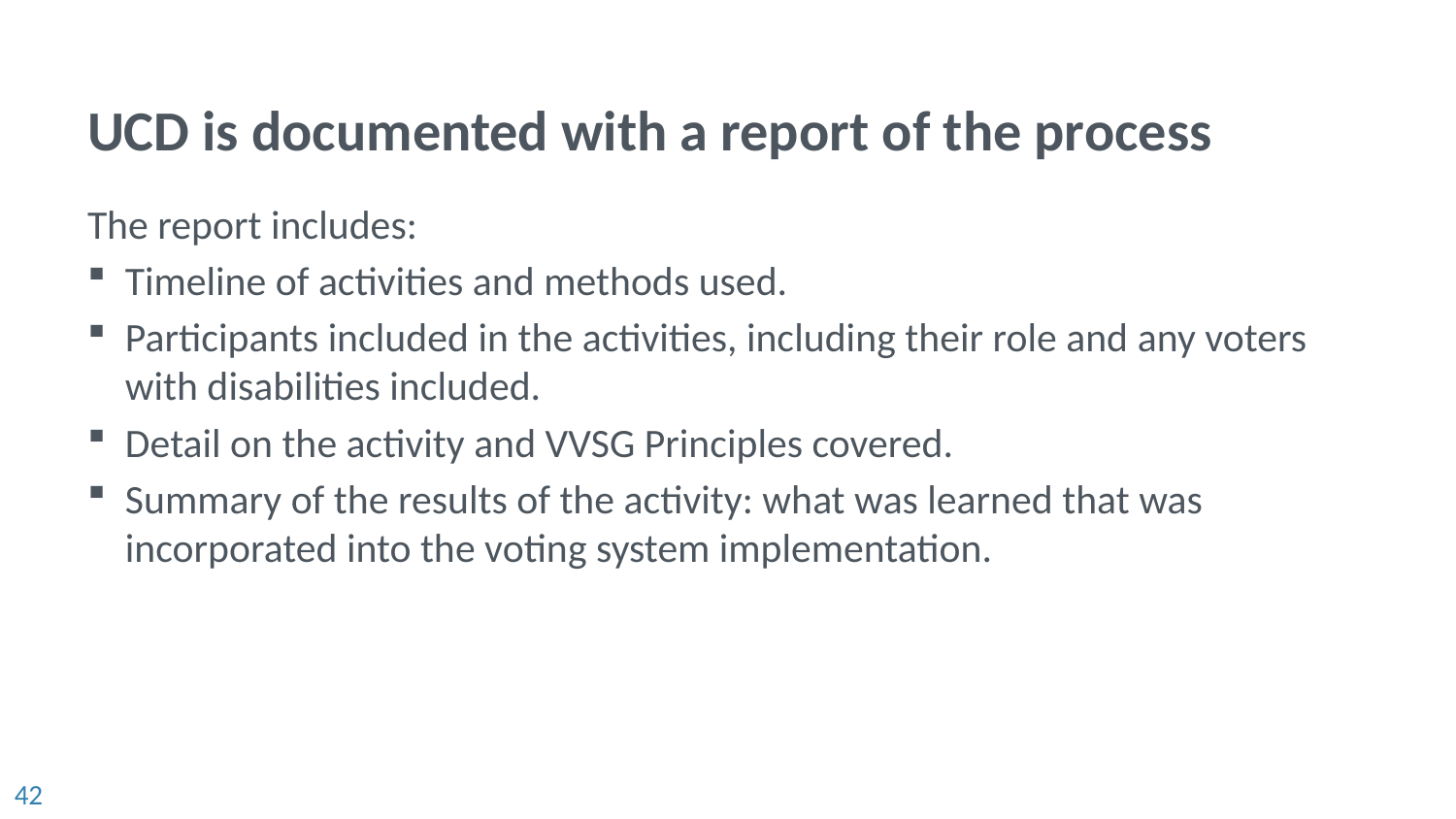

# UCD is documented with a report of the process
The report includes:
Timeline of activities and methods used.
Participants included in the activities, including their role and any voters with disabilities included.
Detail on the activity and VVSG Principles covered.
Summary of the results of the activity: what was learned that was incorporated into the voting system implementation.